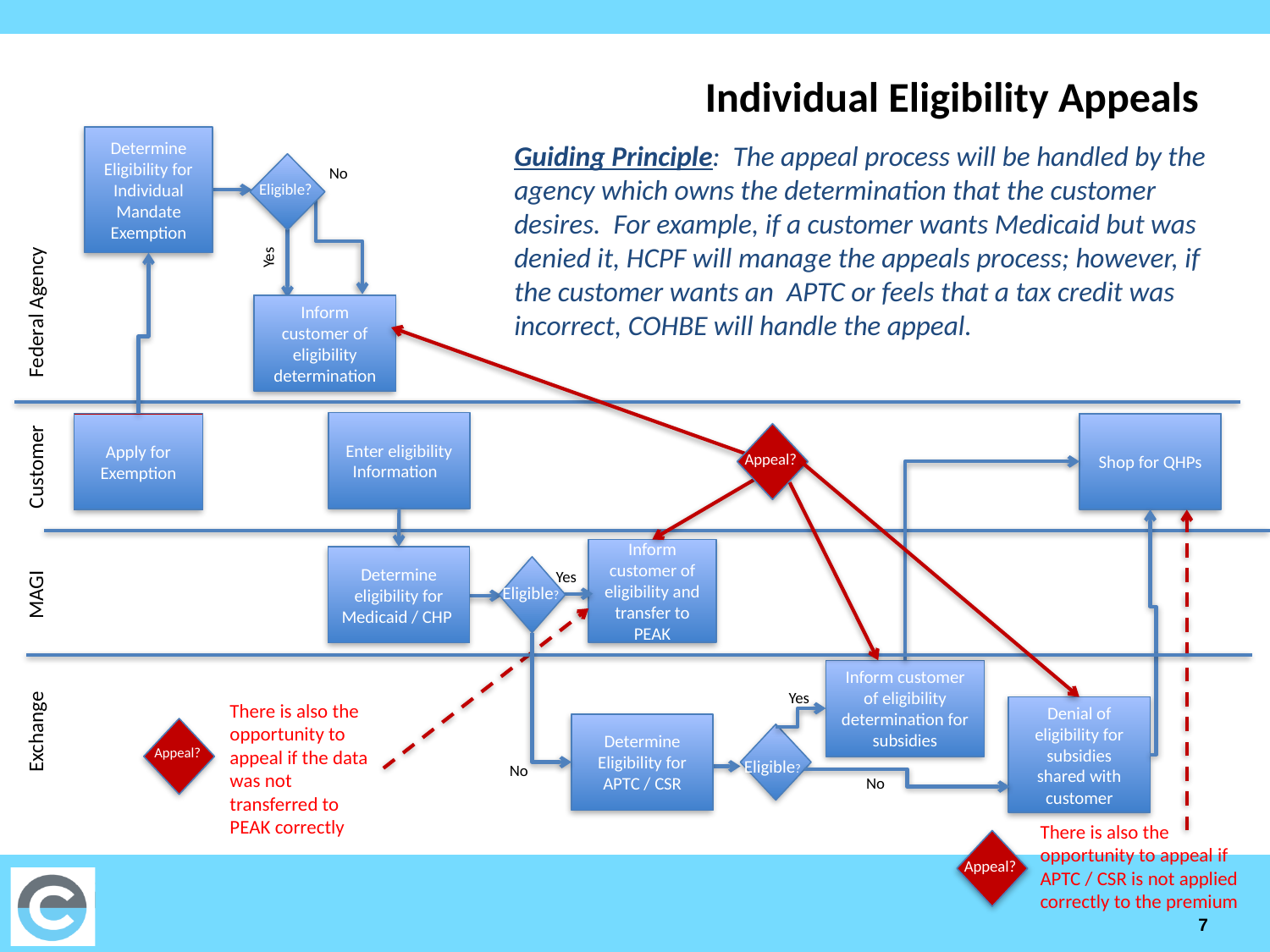

# Individual Eligibility Appeals
Determine Eligibility for Individual Mandate Exemption
Guiding Principle:  The appeal process will be handled by the agency which owns the determination that the customer desires.  For example, if a customer wants Medicaid but was denied it, HCPF will manage the appeals process; however, if the customer wants an  APTC or feels that a tax credit was incorrect, COHBE will handle the appeal.

Eligible?
No
Yes
Federal Agency
Inform customer of eligibility determination
Enter eligibility Information
Apply for Exemption
Shop for QHPs

Appeal?
Customer
Inform customer of eligibility and transfer to PEAK
Determine eligibility for Medicaid / CHP

Eligible?
Yes
MAGI
Inform customer of eligibility determination for subsidies
Yes
There is also the opportunity to appeal if the data was not transferred to PEAK correctly
Denial of eligibility for subsidies shared with customer
Exchange
Determine Eligibility for APTC / CSR

Appeal?

Eligible?
No
No
There is also the opportunity to appeal if APTC / CSR is not applied correctly to the premium

Appeal?